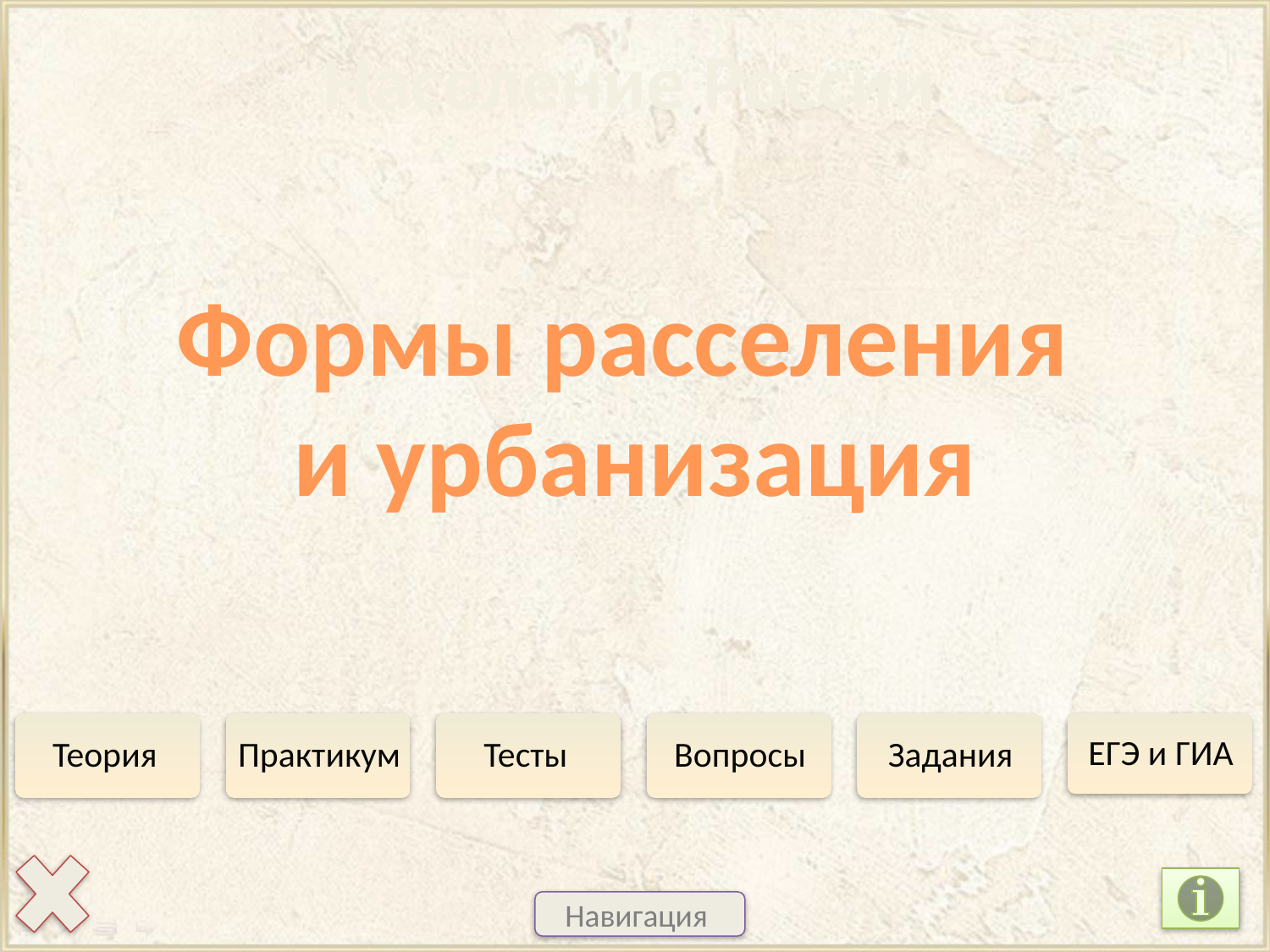

Население России
Формы расселения
и урбанизация
Теория
Практикум
Тесты
Вопросы
Задания
ЕГЭ и ГИА

Навигация